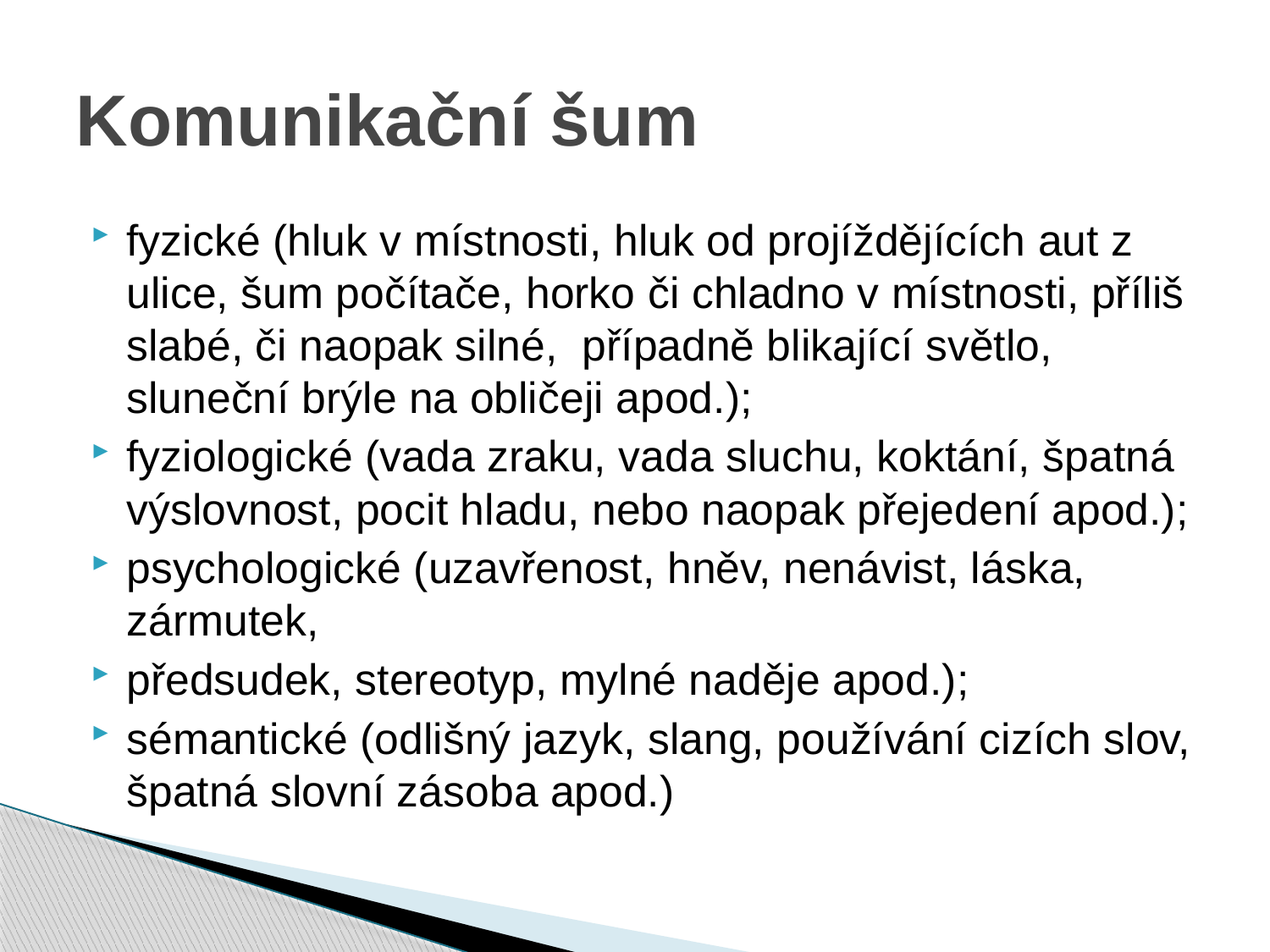

# Komunikační šum
fyzické (hluk v místnosti, hluk od projíždějících aut z ulice, šum počítače, horko či chladno v místnosti, příliš slabé, či naopak silné,  případně blikající světlo, sluneční brýle na obličeji apod.);
fyziologické (vada zraku, vada sluchu, koktání, špatná výslovnost, pocit hladu, nebo naopak přejedení apod.);
psychologické (uzavřenost, hněv, nenávist, láska, zármutek,
předsudek, stereotyp, mylné naděje apod.);
sémantické (odlišný jazyk, slang, používání cizích slov, špatná slovní zásoba apod.)